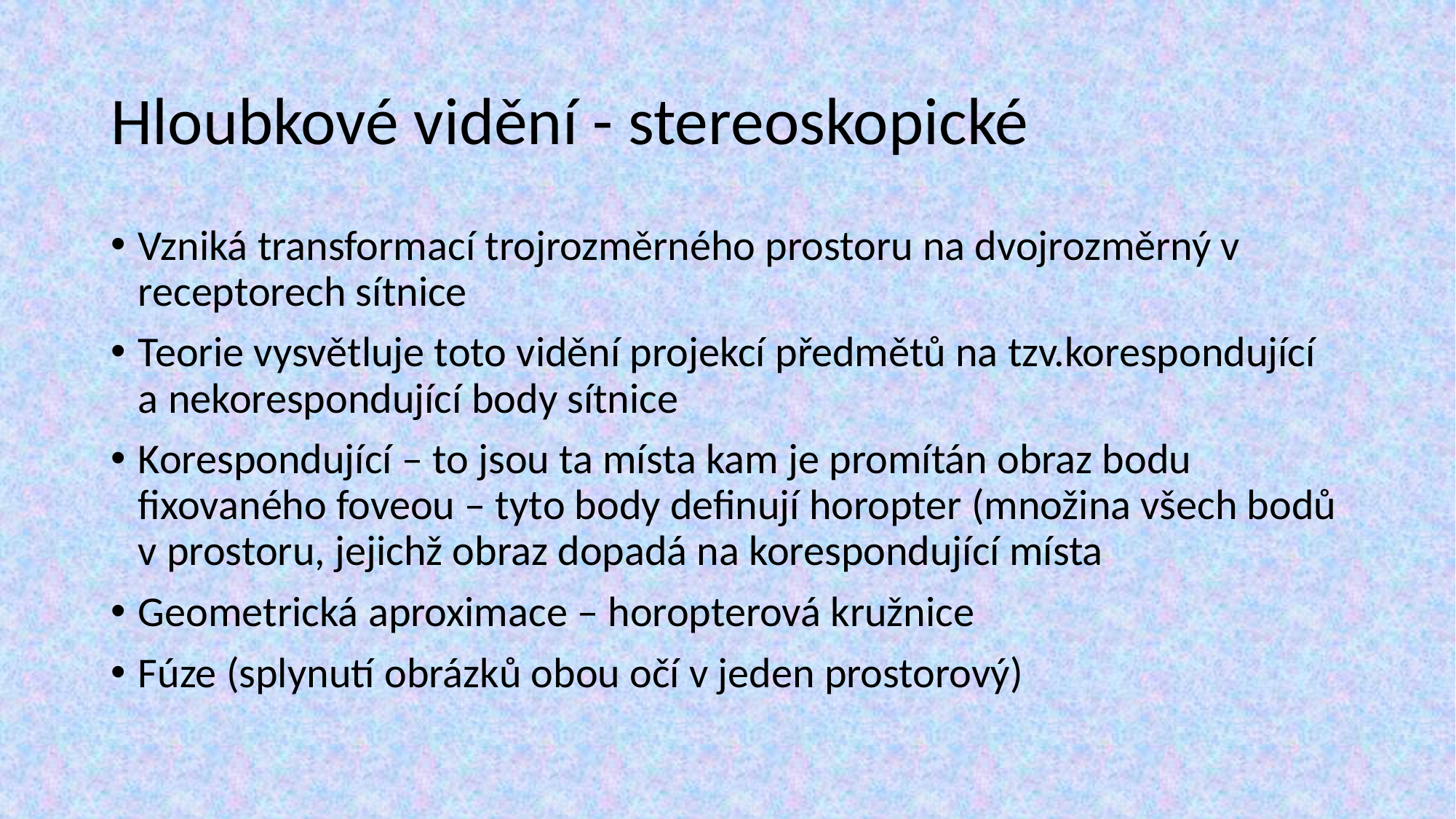

# Hloubkové vidění - stereoskopické
Vzniká transformací trojrozměrného prostoru na dvojrozměrný v receptorech sítnice
Teorie vysvětluje toto vidění projekcí předmětů na tzv.korespondující a nekorespondující body sítnice
Korespondující – to jsou ta místa kam je promítán obraz bodu fixovaného foveou – tyto body definují horopter (množina všech bodů v prostoru, jejichž obraz dopadá na korespondující místa
Geometrická aproximace – horopterová kružnice
Fúze (splynutí obrázků obou očí v jeden prostorový)